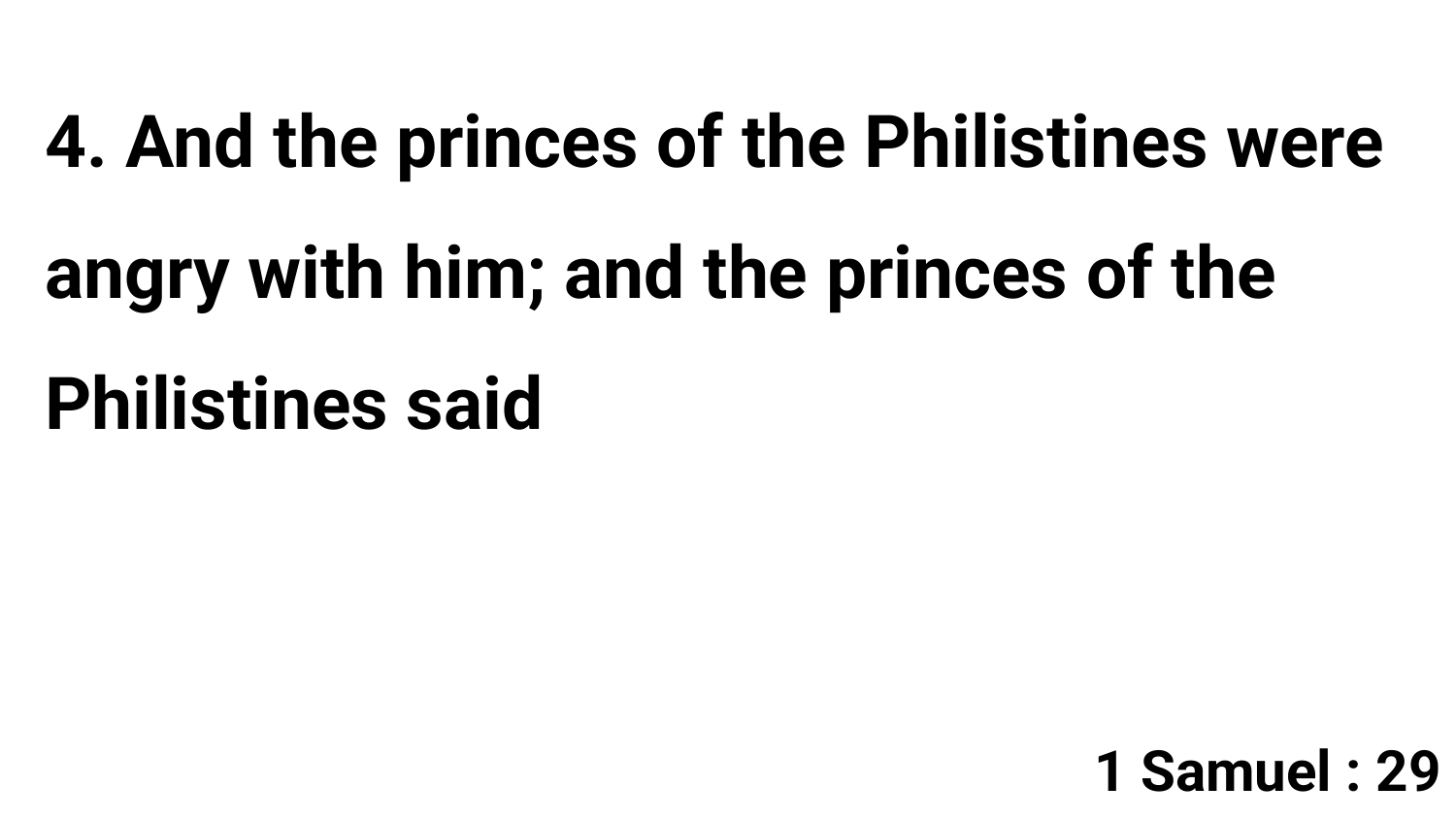

4. And the princes of the Philistines were angry with him; and the princes of the Philistines said
1 Samuel : 29